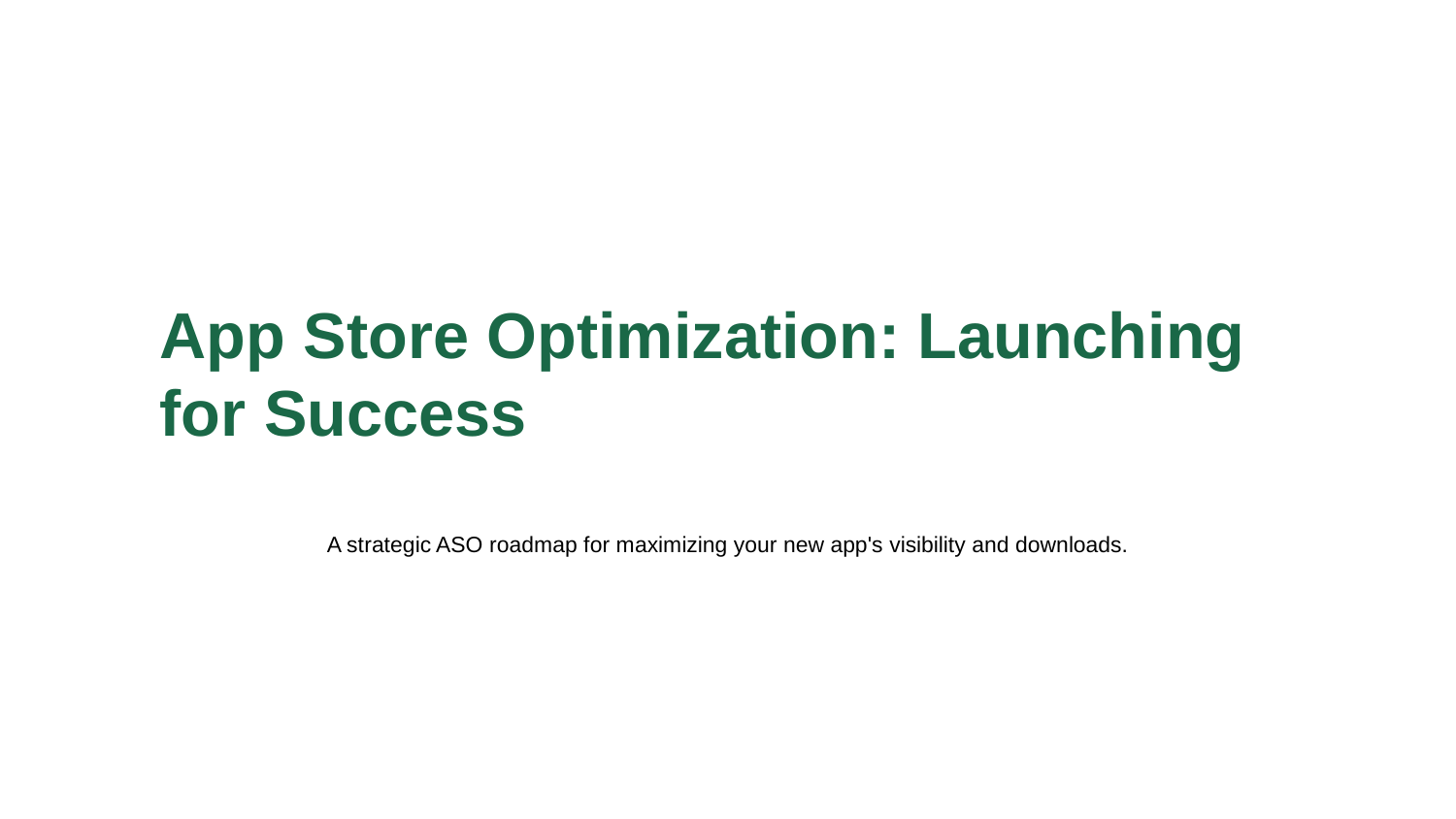

App Store Optimization: Launching for Success

A strategic ASO roadmap for maximizing your new app's visibility and downloads.